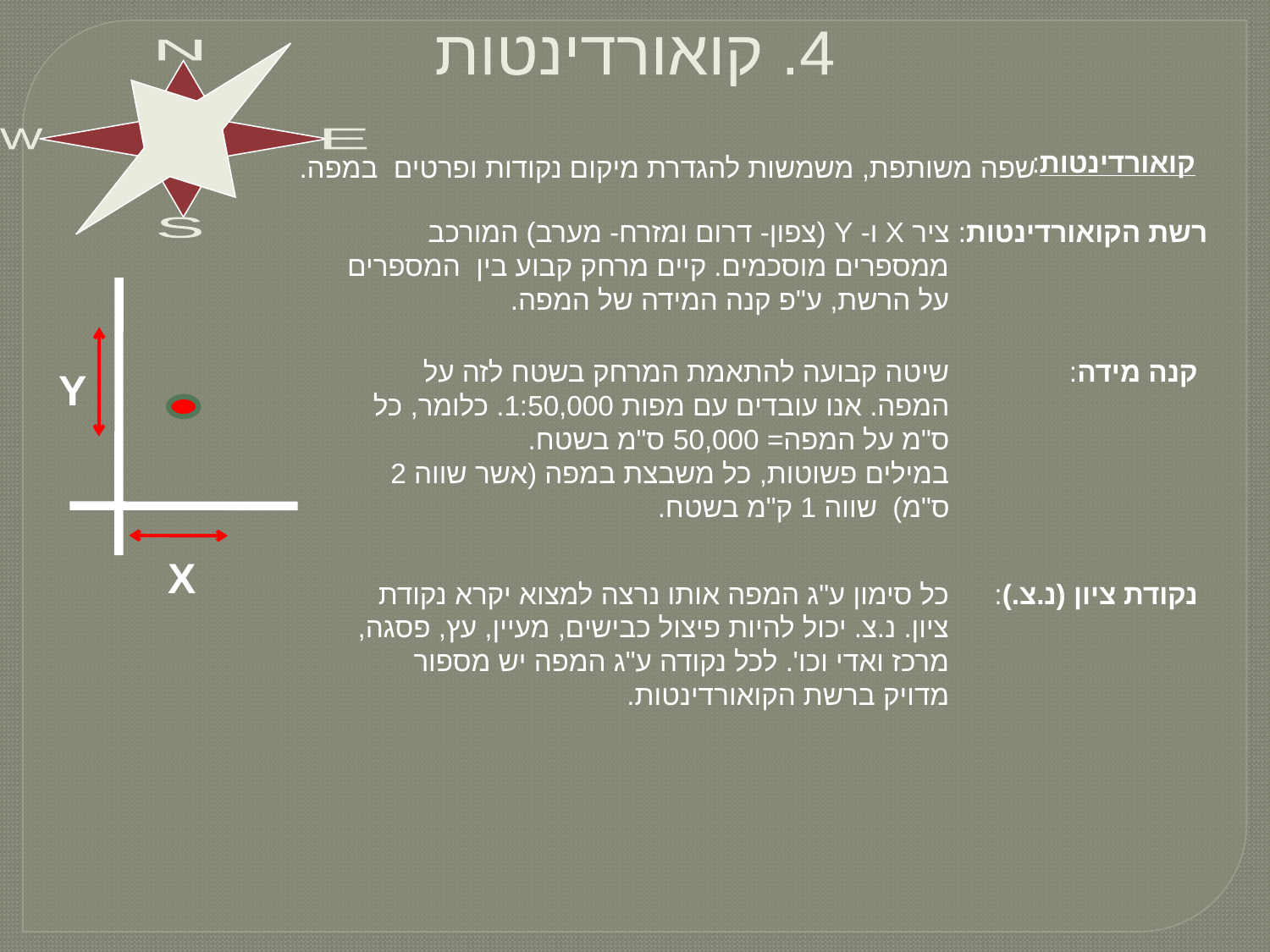

4. קואורדינטות
N

W
E
S
קואורדינטות:
שפה משותפת, משמשות להגדרת מיקום נקודות ופרטים  במפה.
ציר X ו- Y (צפון- דרום ומזרח- מערב) המורכב ממספרים מוסכמים. קיים מרחק קבוע בין  המספרים על הרשת, ע"פ קנה המידה של המפה.
רשת הקואורדינטות:
Y
X
שיטה קבועה להתאמת המרחק בשטח לזה על המפה. אנו עובדים עם מפות 1:50,000. כלומר, כל ס"מ על המפה= 50,000 ס"מ בשטח.
במילים פשוטות, כל משבצת במפה (אשר שווה 2 ס"מ)  שווה 1 ק"מ בשטח.
קנה מידה:

כל סימון ע"ג המפה אותו נרצה למצוא יקרא נקודת ציון. נ.צ. יכול להיות פיצול כבישים, מעיין, עץ, פסגה, מרכז ואדי וכו'. לכל נקודה ע"ג המפה יש מספור מדויק ברשת הקואורדינטות.
נקודת ציון (נ.צ.):